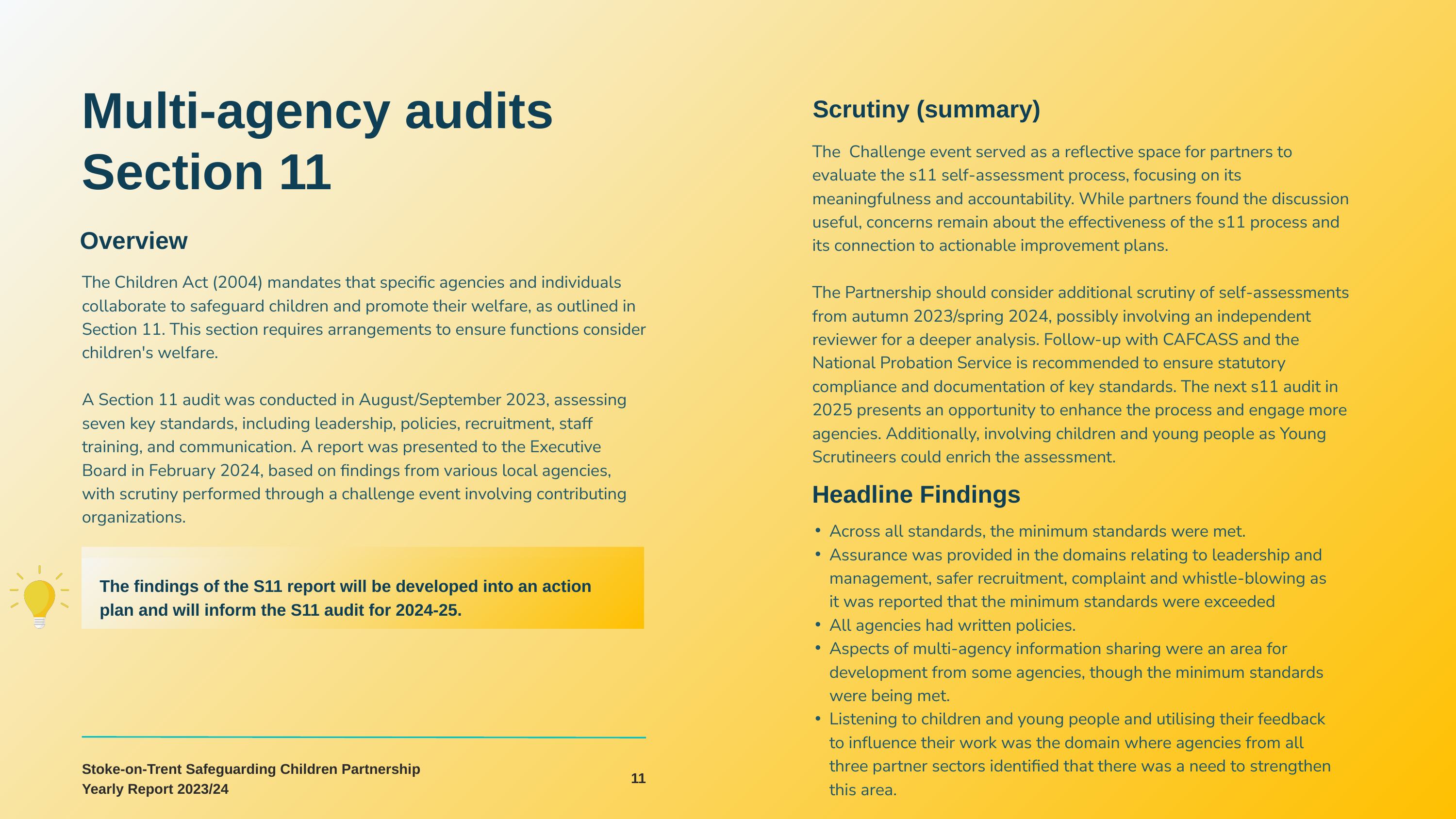

Multi-agency audits
Section 11
Scrutiny (summary)
The  Challenge event served as a reflective space for partners to evaluate the s11 self-assessment process, focusing on its meaningfulness and accountability. While partners found the discussion useful, concerns remain about the effectiveness of the s11 process and its connection to actionable improvement plans.

The Partnership should consider additional scrutiny of self-assessments from autumn 2023/spring 2024, possibly involving an independent reviewer for a deeper analysis. Follow-up with CAFCASS and the National Probation Service is recommended to ensure statutory compliance and documentation of key standards. The next s11 audit in 2025 presents an opportunity to enhance the process and engage more agencies. Additionally, involving children and young people as Young Scrutineers could enrich the assessment.
Overview
The Children Act (2004) mandates that specific agencies and individuals collaborate to safeguard children and promote their welfare, as outlined in Section 11. This section requires arrangements to ensure functions consider children's welfare.

A Section 11 audit was conducted in August/September 2023, assessing seven key standards, including leadership, policies, recruitment, staff training, and communication. A report was presented to the Executive Board in February 2024, based on findings from various local agencies, with scrutiny performed through a challenge event involving contributing organizations.
Headline Findings
Across all standards, the minimum standards were met.
Assurance was provided in the domains relating to leadership and management, safer recruitment, complaint and whistle-blowing as it was reported that the minimum standards were exceeded
All agencies had written policies.
Aspects of multi-agency information sharing were an area for development from some agencies, though the minimum standards were being met.
Listening to children and young people and utilising their feedback to influence their work was the domain where agencies from all three partner sectors identified that there was a need to strengthen this area.

The findings of the S11 report will be developed into an action plan and will inform the S11 audit for 2024-25.

Stoke-on-Trent Safeguarding Children Partnership
Yearly Report 2023/24
11